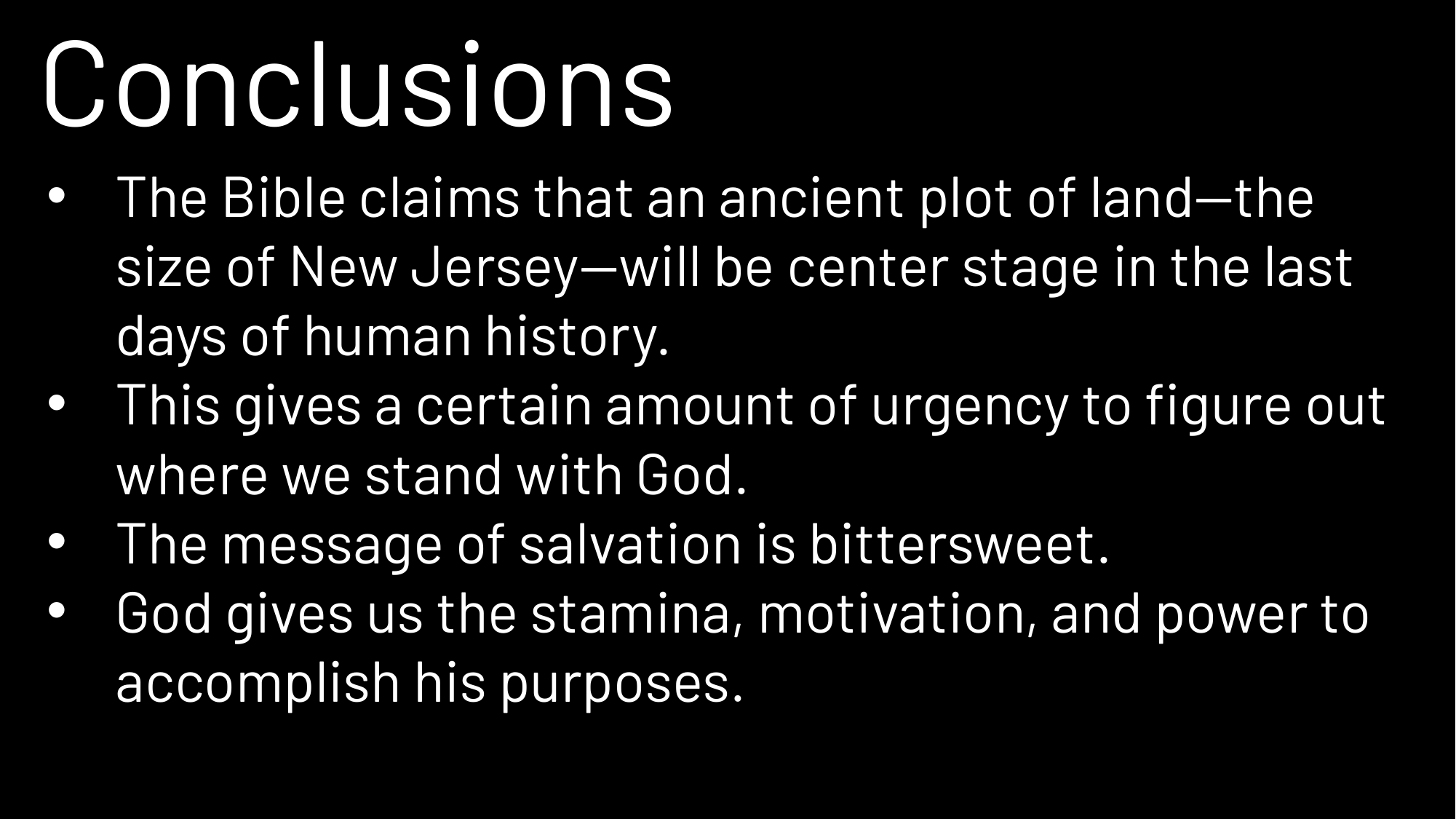

Conclusions
The Bible claims that an ancient plot of land—the size of New Jersey—will be center stage in the last days of human history.
This gives a certain amount of urgency to figure out where we stand with God.
The message of salvation is bittersweet.
God gives us the stamina, motivation, and power to accomplish his purposes.